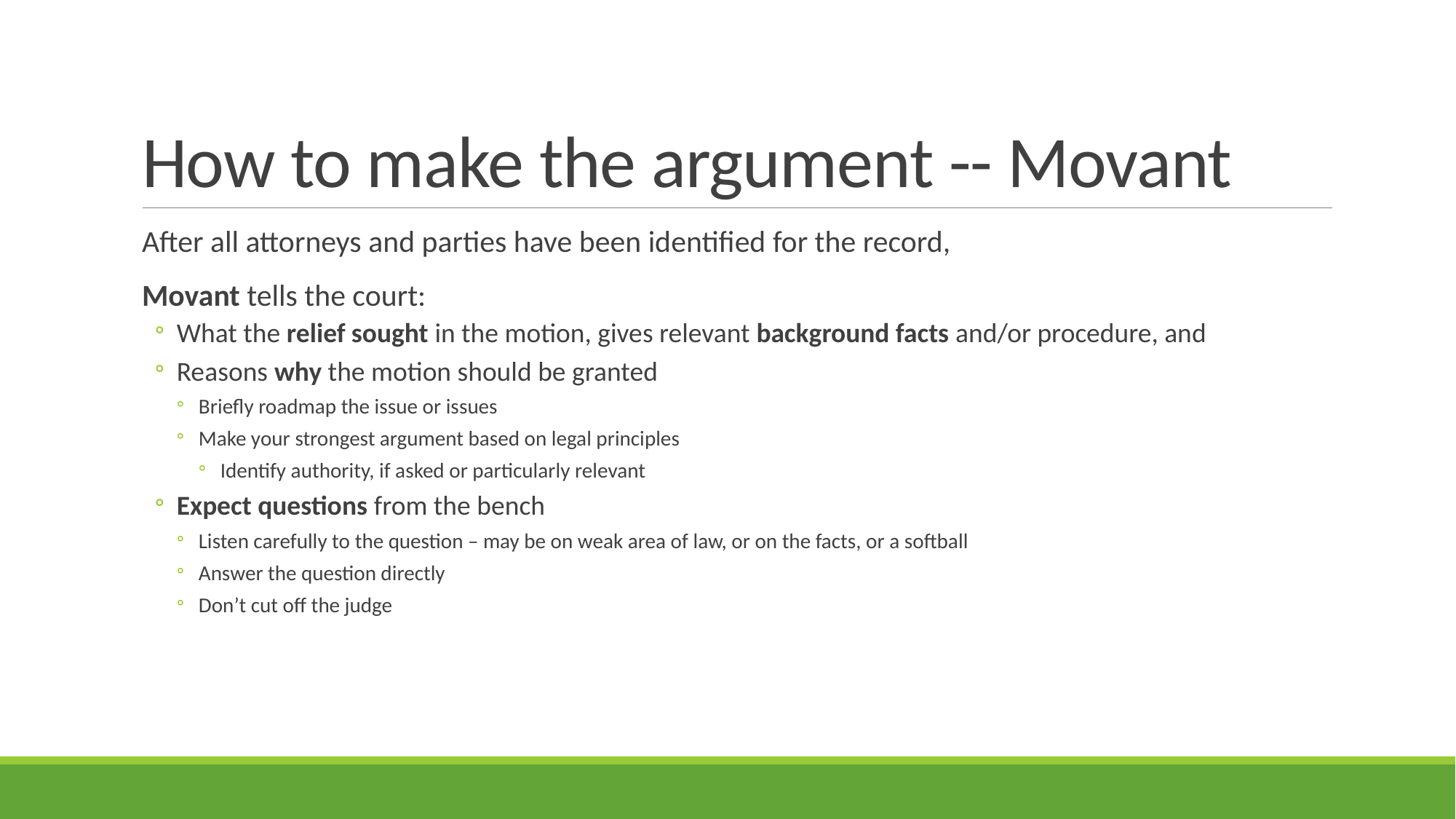

# How to make the argument -- Movant
After all attorneys and parties have been identified for the record,
Movant tells the court:
What the relief sought in the motion, gives relevant background facts and/or procedure, and
Reasons why the motion should be granted
Briefly roadmap the issue or issues
Make your strongest argument based on legal principles
Identify authority, if asked or particularly relevant
Expect questions from the bench
Listen carefully to the question – may be on weak area of law, or on the facts, or a softball
Answer the question directly
Don’t cut off the judge